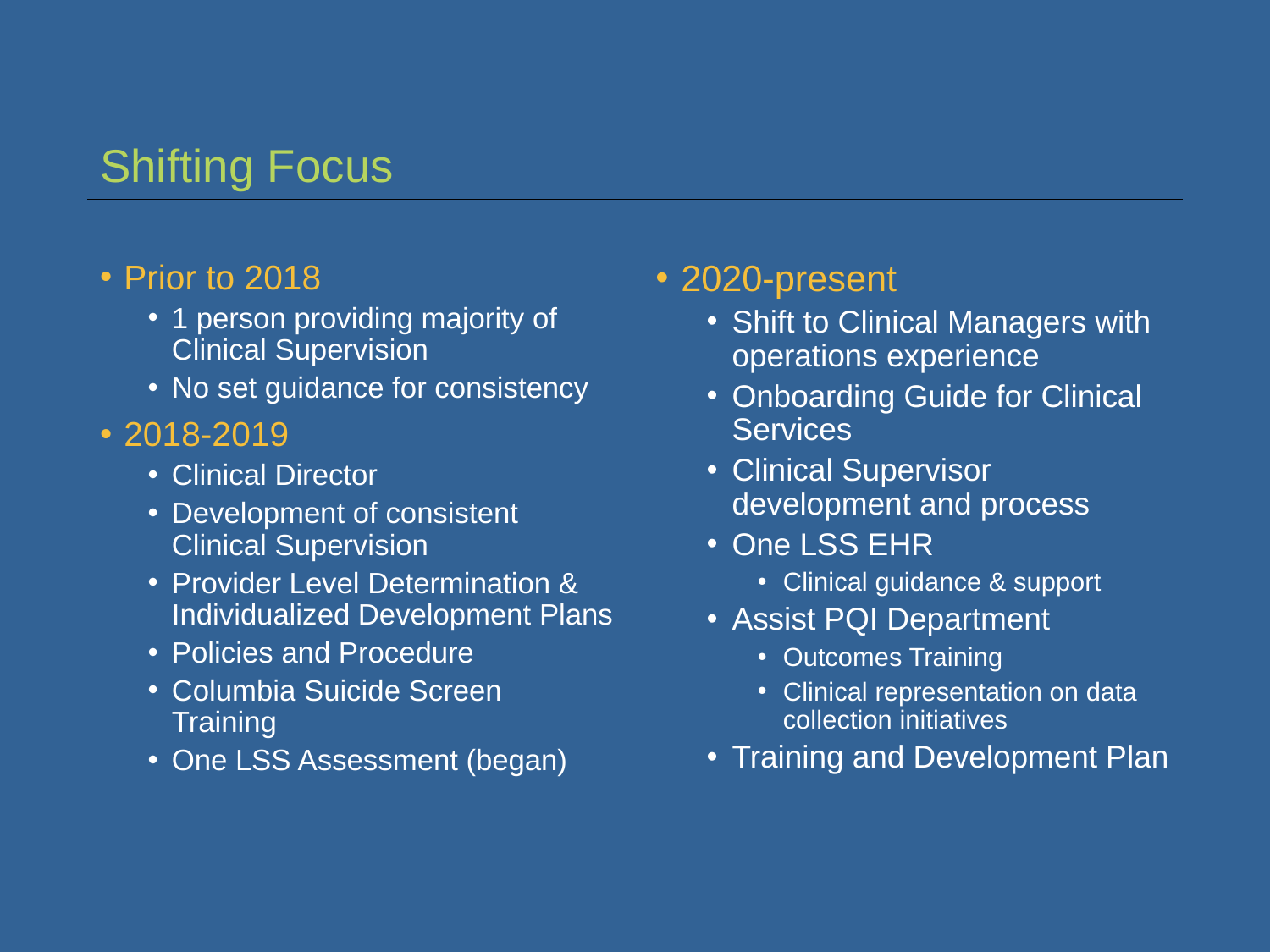

# Shifting Focus
Prior to 2018
1 person providing majority of Clinical Supervision
No set guidance for consistency
2018-2019
Clinical Director
Development of consistent Clinical Supervision
Provider Level Determination & Individualized Development Plans
Policies and Procedure
Columbia Suicide Screen Training
One LSS Assessment (began)
2020-present
Shift to Clinical Managers with operations experience
Onboarding Guide for Clinical Services
Clinical Supervisor development and process
One LSS EHR
Clinical guidance & support
Assist PQI Department
Outcomes Training
Clinical representation on data collection initiatives
Training and Development Plan